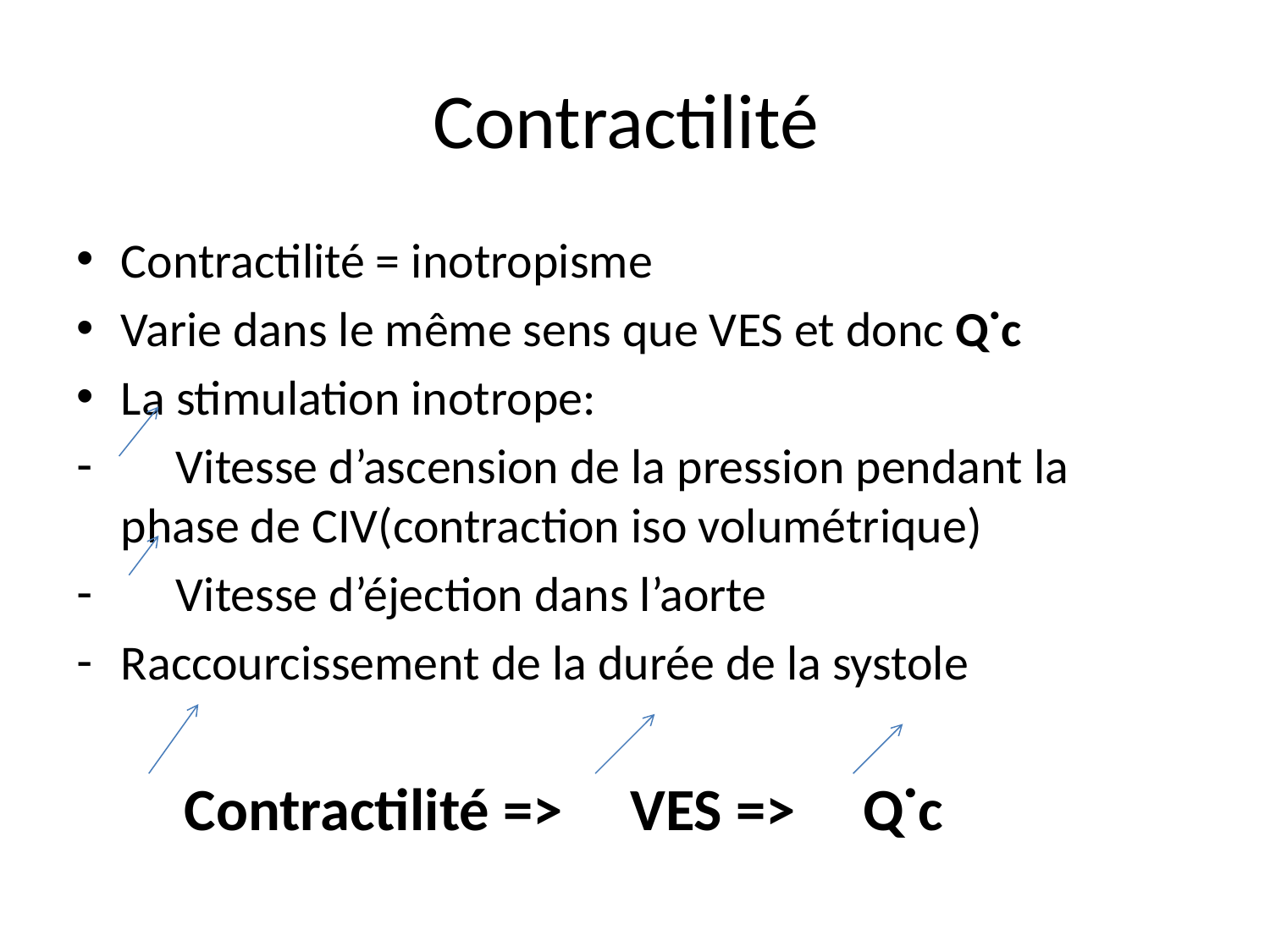

# Contractilité
Contractilité = inotropisme
Varie dans le même sens que VES et donc Q˙c
La stimulation inotrope:
     Vitesse d’ascension de la pression pendant la phase de CIV(contraction iso volumétrique)
     Vitesse d’éjection dans l’aorte
Raccourcissement de la durée de la systole

        Contractilité =˃     VES =˃     Q˙c